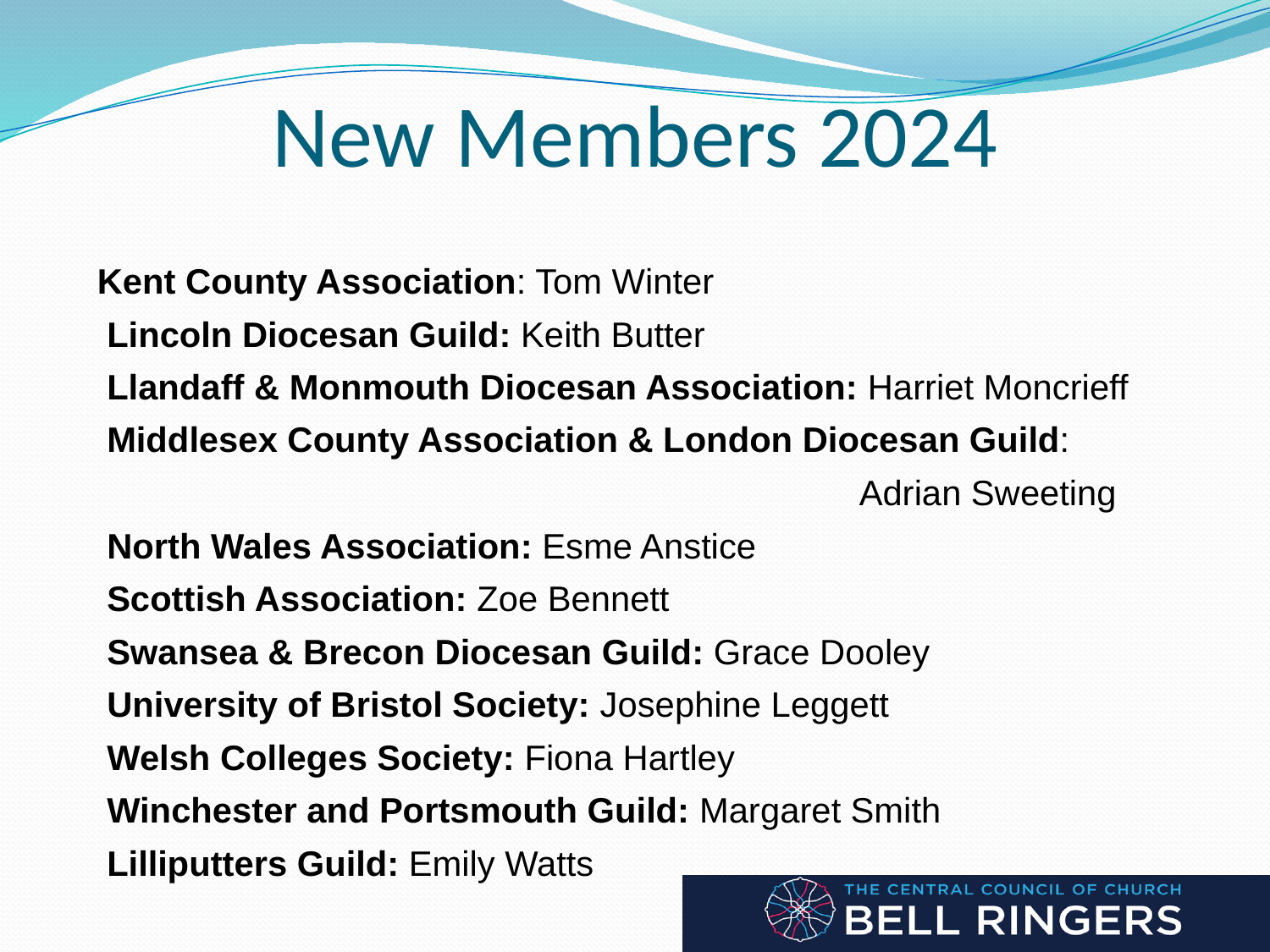

# New Members 2024

Kent County Association: Tom Winter
 Lincoln Diocesan Guild: Keith Butter
 Llandaff & Monmouth Diocesan Association: Harriet Moncrieff
 Middlesex County Association & London Diocesan Guild:
						Adrian Sweeting
 North Wales Association: Esme Anstice
 Scottish Association: Zoe Bennett
 Swansea & Brecon Diocesan Guild: Grace Dooley
 University of Bristol Society: Josephine Leggett
 Welsh Colleges Society: Fiona Hartley
 Winchester and Portsmouth Guild: Margaret Smith
 Lilliputters Guild: Emily Watts